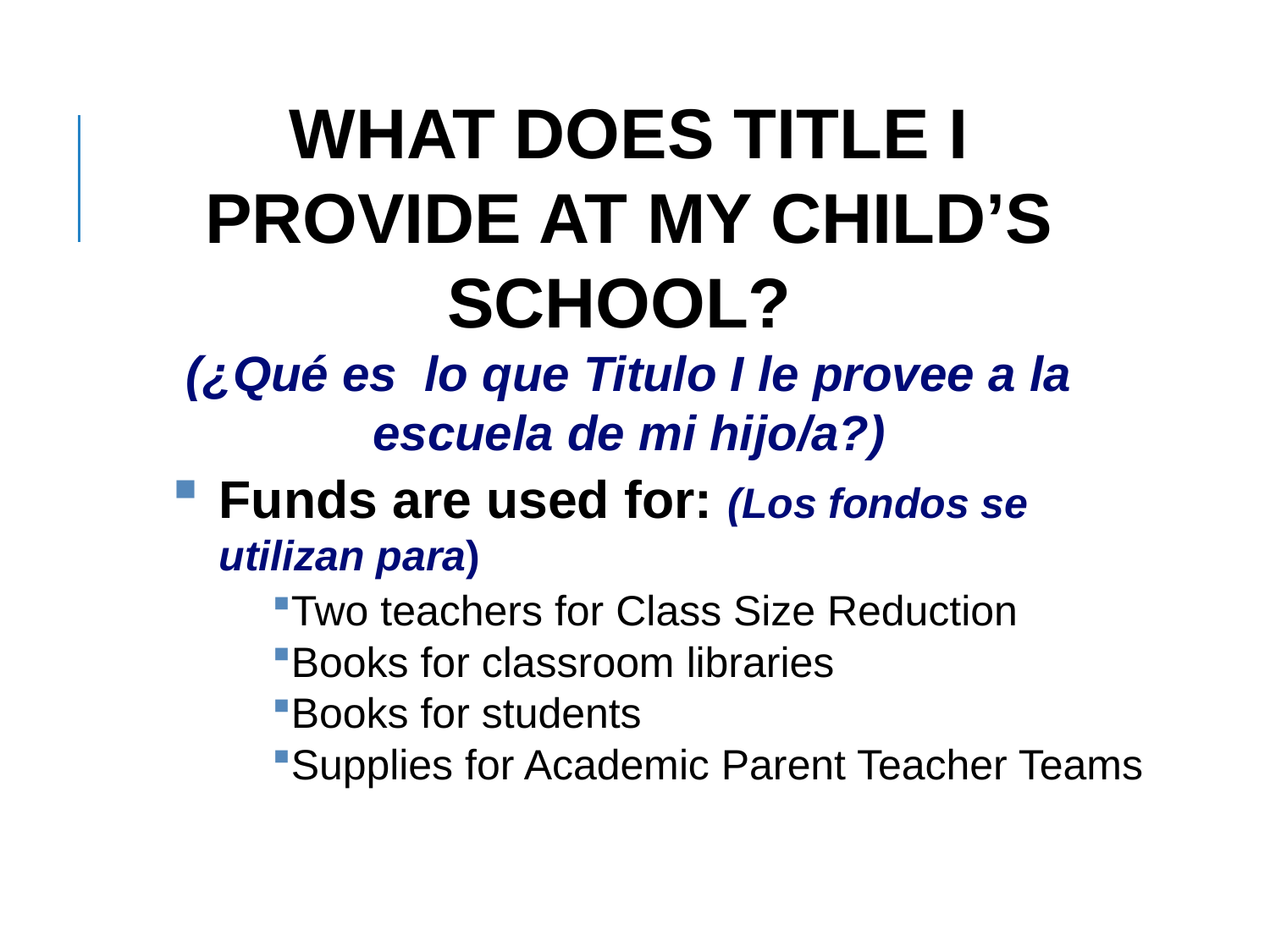

WHAT DOES TITLE I PROVIDE AT MY CHILD’S SCHOOL?
(¿Qué es  lo que Titulo I le provee a la escuela de mi hijo/a?)

Funds are used for: (Los fondos se utilizan para)
Two teachers for Class Size Reduction
Books for classroom libraries
Books for students
Supplies for Academic Parent Teacher Teams